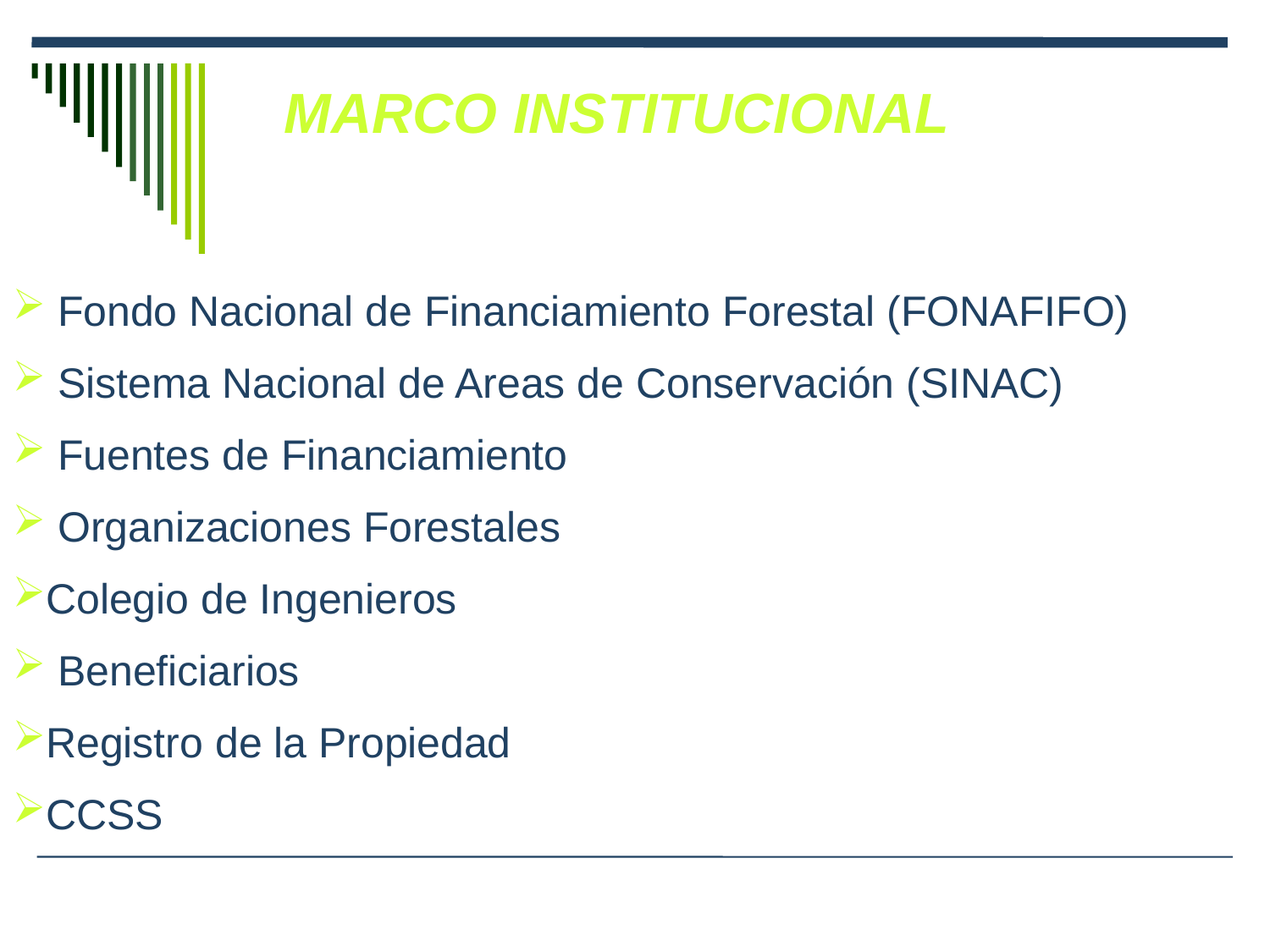

MARCO INSTITUCIONAL
 Fondo Nacional de Financiamiento Forestal (FONAFIFO)
 Sistema Nacional de Areas de Conservación (SINAC)
 Fuentes de Financiamiento
 Organizaciones Forestales
Colegio de Ingenieros
 Beneficiarios
Registro de la Propiedad
CCSS